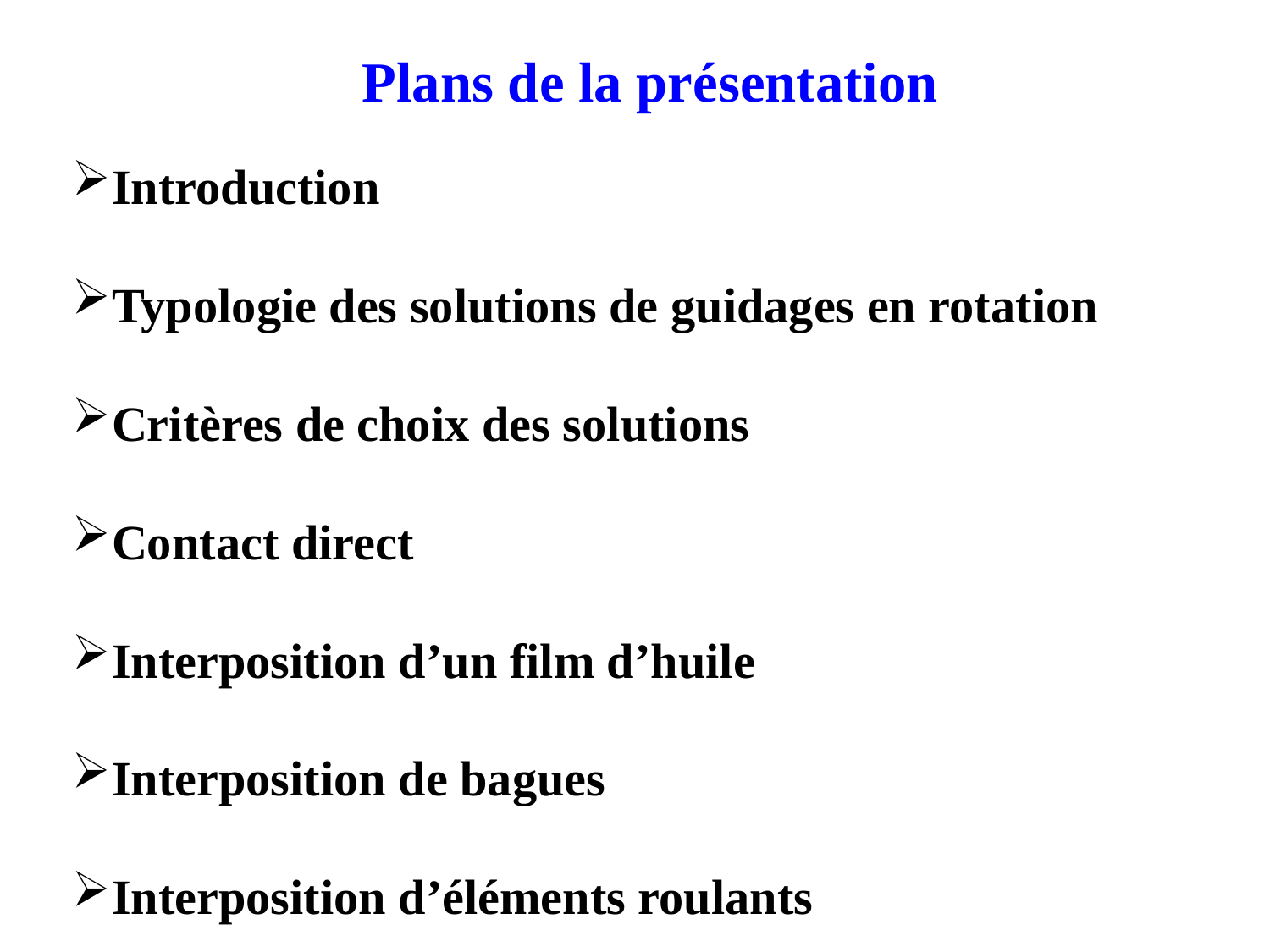

Plans de la présentation
Introduction
Typologie des solutions de guidages en rotation
Critères de choix des solutions
Contact direct
Interposition d’un film d’huile
Interposition de bagues
Interposition d’éléments roulants